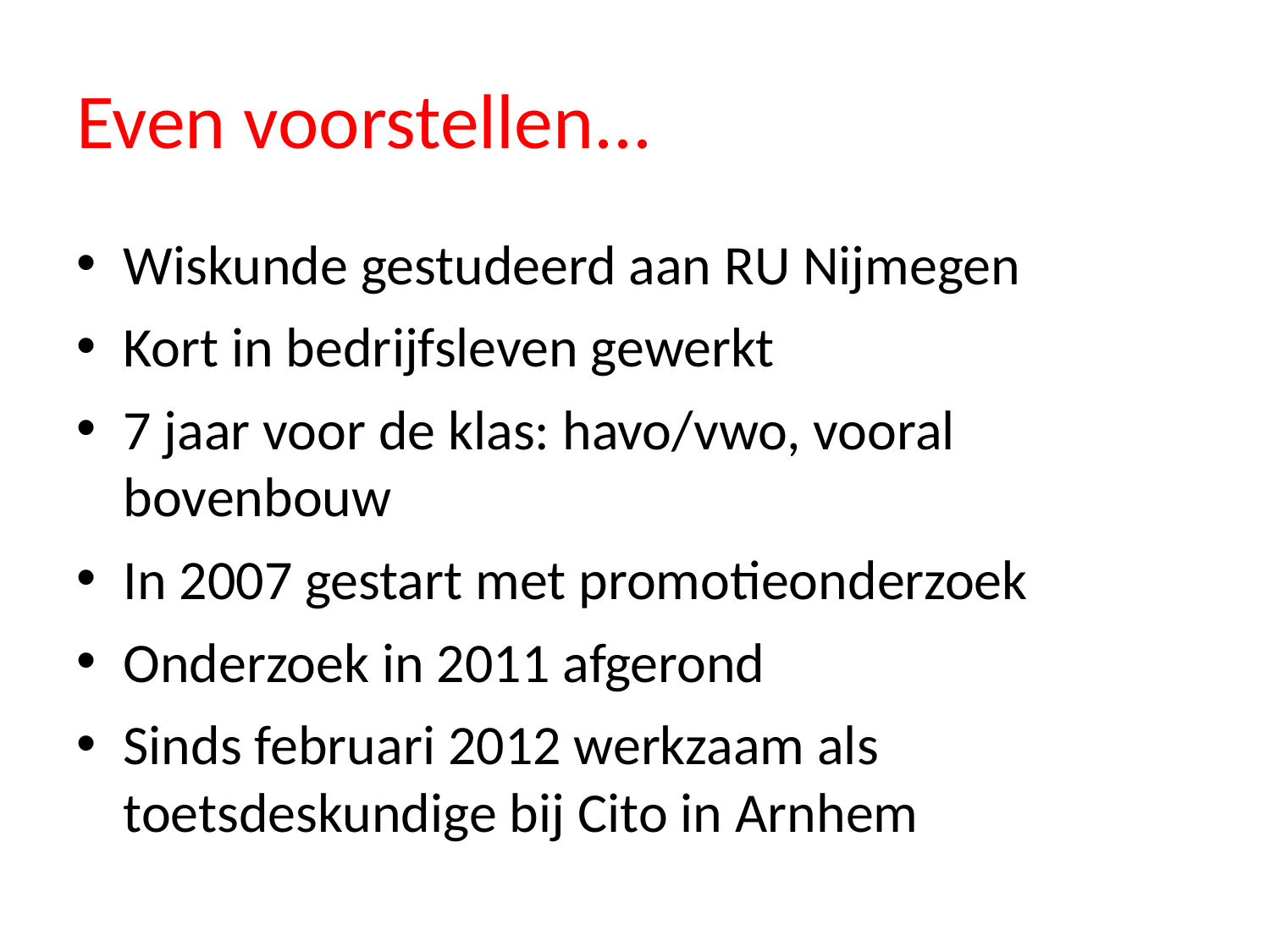

# Even voorstellen...
Wiskunde gestudeerd aan RU Nijmegen
Kort in bedrijfsleven gewerkt
7 jaar voor de klas: havo/vwo, vooral bovenbouw
In 2007 gestart met promotieonderzoek
Onderzoek in 2011 afgerond
Sinds februari 2012 werkzaam als toetsdeskundige bij Cito in Arnhem